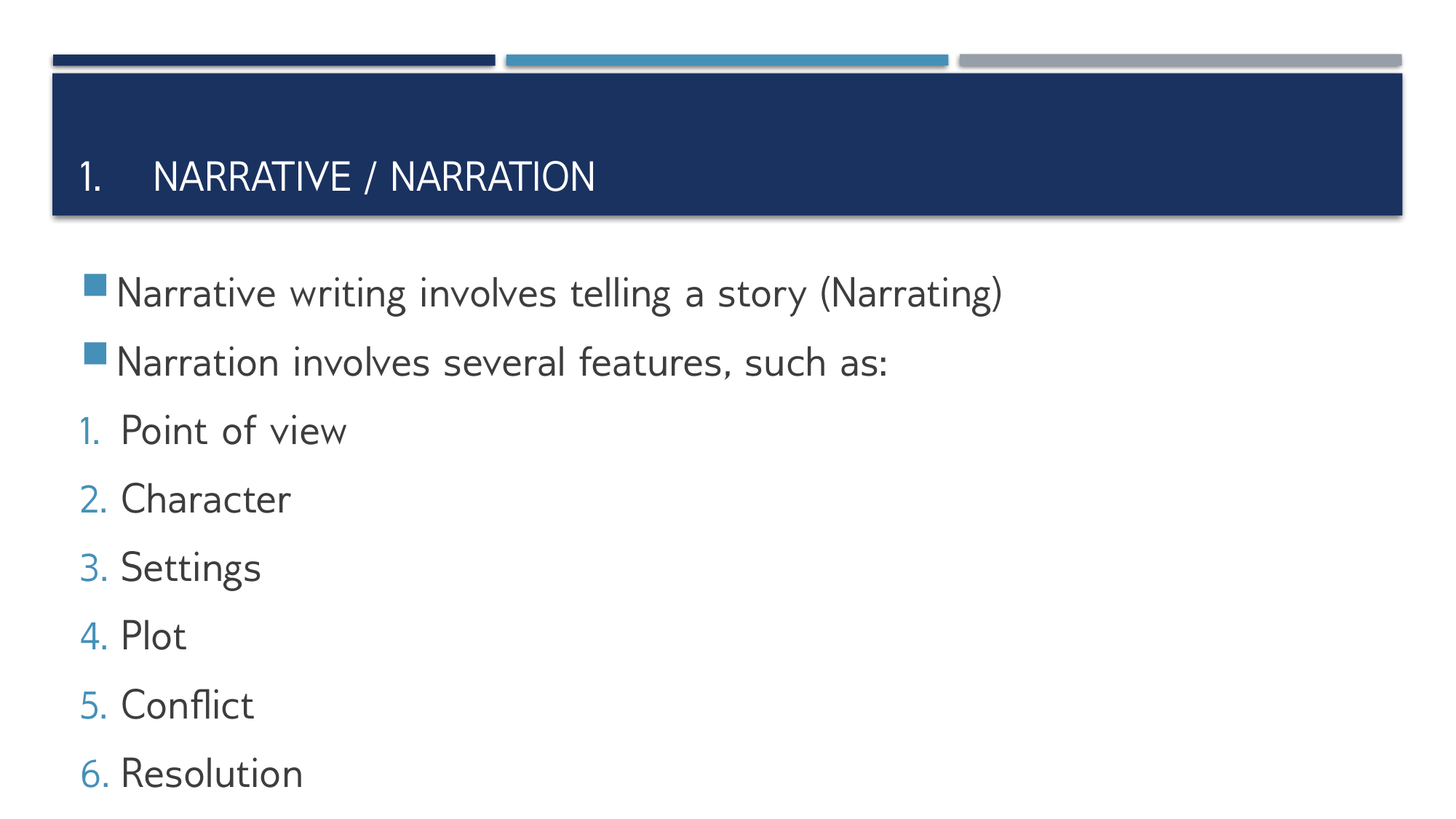

# 1.    Narrative / Narration
Narrative writing involves telling a story (Narrating)
Narration involves several features, such as:
Point of view
Character
Settings
Plot
Conflict
Resolution